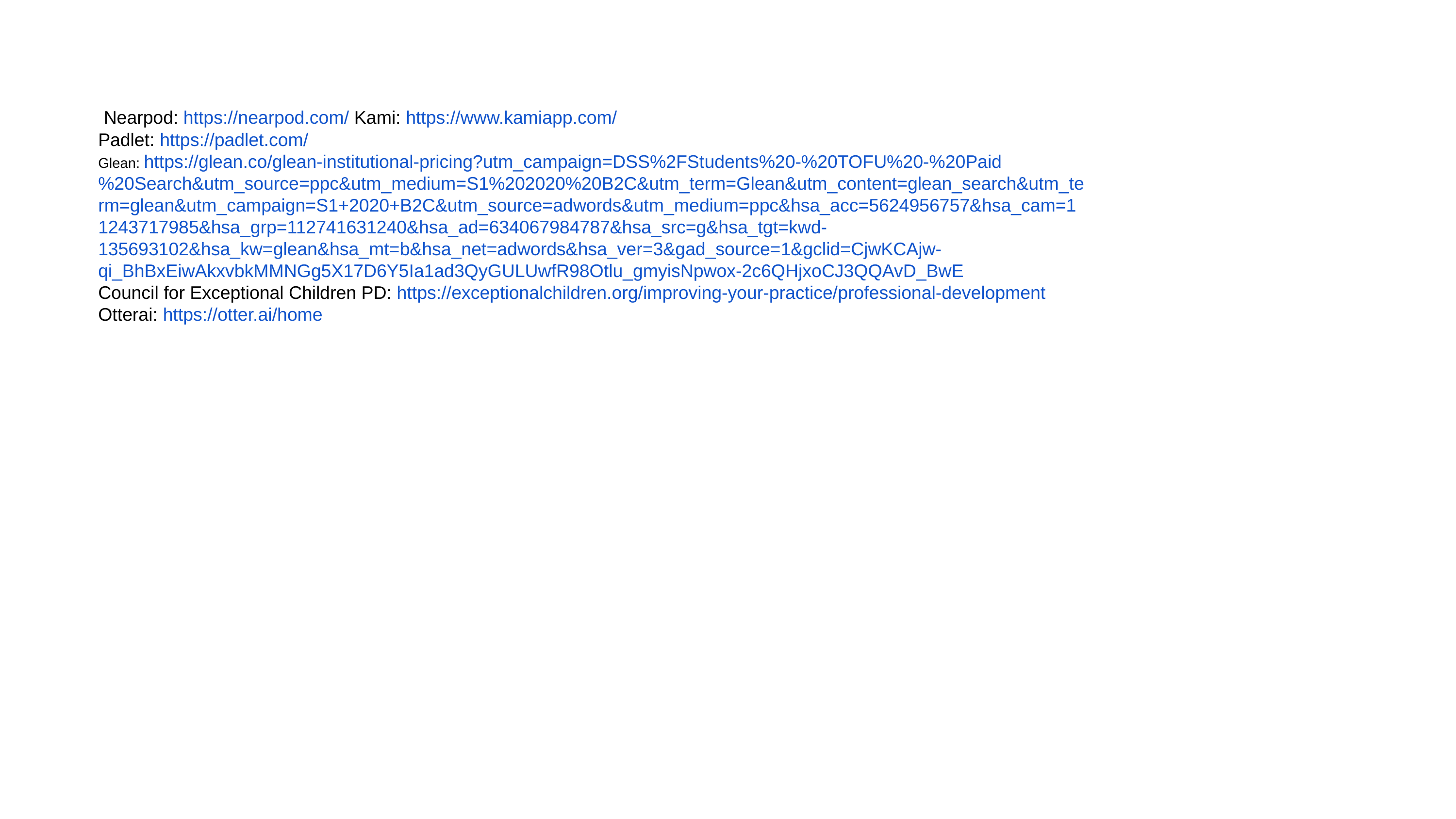

Nearpod: https://nearpod.com/ Kami: https://www.kamiapp.com/
Padlet: https://padlet.com/
Glean: https://glean.co/glean-institutional-pricing?utm_campaign=DSS%2FStudents%20-%20TOFU%20-%20Paid%20Search&utm_source=ppc&utm_medium=S1%202020%20B2C&utm_term=Glean&utm_content=glean_search&utm_term=glean&utm_campaign=S1+2020+B2C&utm_source=adwords&utm_medium=ppc&hsa_acc=5624956757&hsa_cam=11243717985&hsa_grp=112741631240&hsa_ad=634067984787&hsa_src=g&hsa_tgt=kwd-135693102&hsa_kw=glean&hsa_mt=b&hsa_net=adwords&hsa_ver=3&gad_source=1&gclid=CjwKCAjw-qi_BhBxEiwAkxvbkMMNGg5X17D6Y5Ia1ad3QyGULUwfR98Otlu_gmyisNpwox-2c6QHjxoCJ3QQAvD_BwE
Council for Exceptional Children PD: https://exceptionalchildren.org/improving-your-practice/professional-development Otterai: https://otter.ai/home